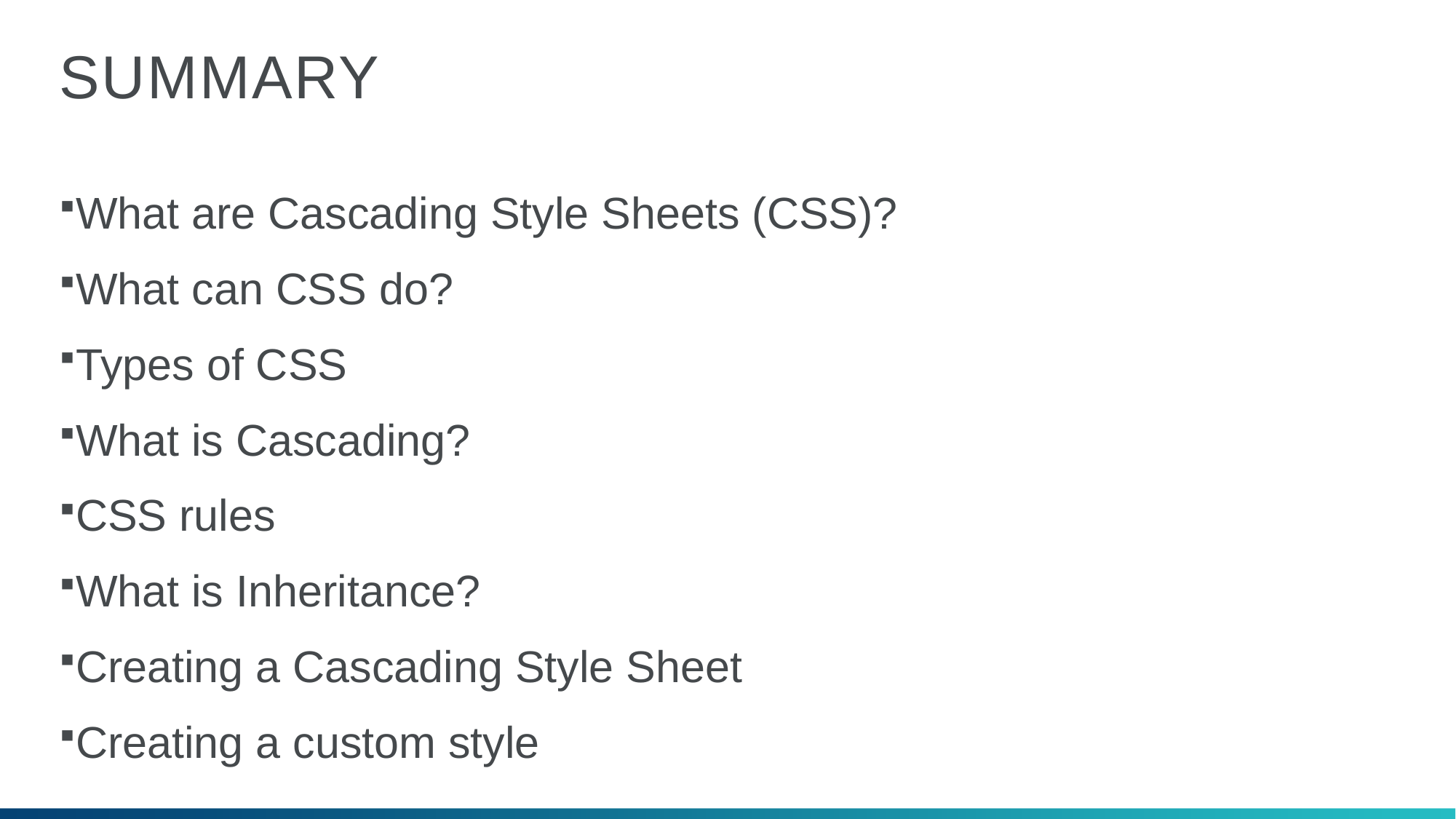

# Summary
What are Cascading Style Sheets (CSS)?
What can CSS do?
Types of CSS
What is Cascading?
CSS rules
What is Inheritance?
Creating a Cascading Style Sheet
Creating a custom style